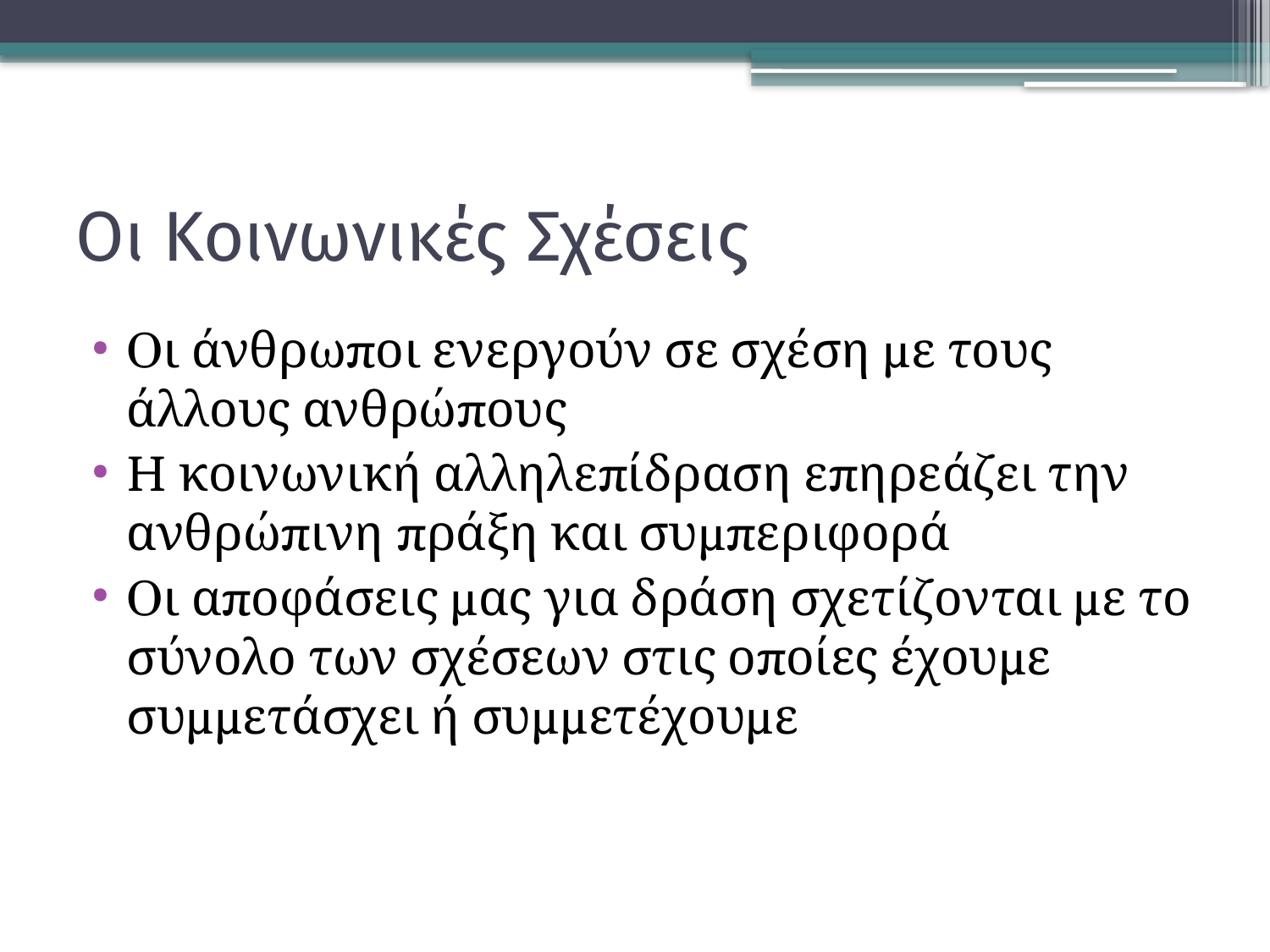

# Οι Κοινωνικές Σχέσεις
Οι άνθρωποι ενεργούν σε σχέση με τους άλλους ανθρώπους
Η κοινωνική αλληλεπίδραση επηρεάζει την ανθρώπινη πράξη και συμπεριφορά
Οι αποφάσεις μας για δράση σχετίζονται με το σύνολο των σχέσεων στις οποίες έχουμε συμμετάσχει ή συμμετέχουμε